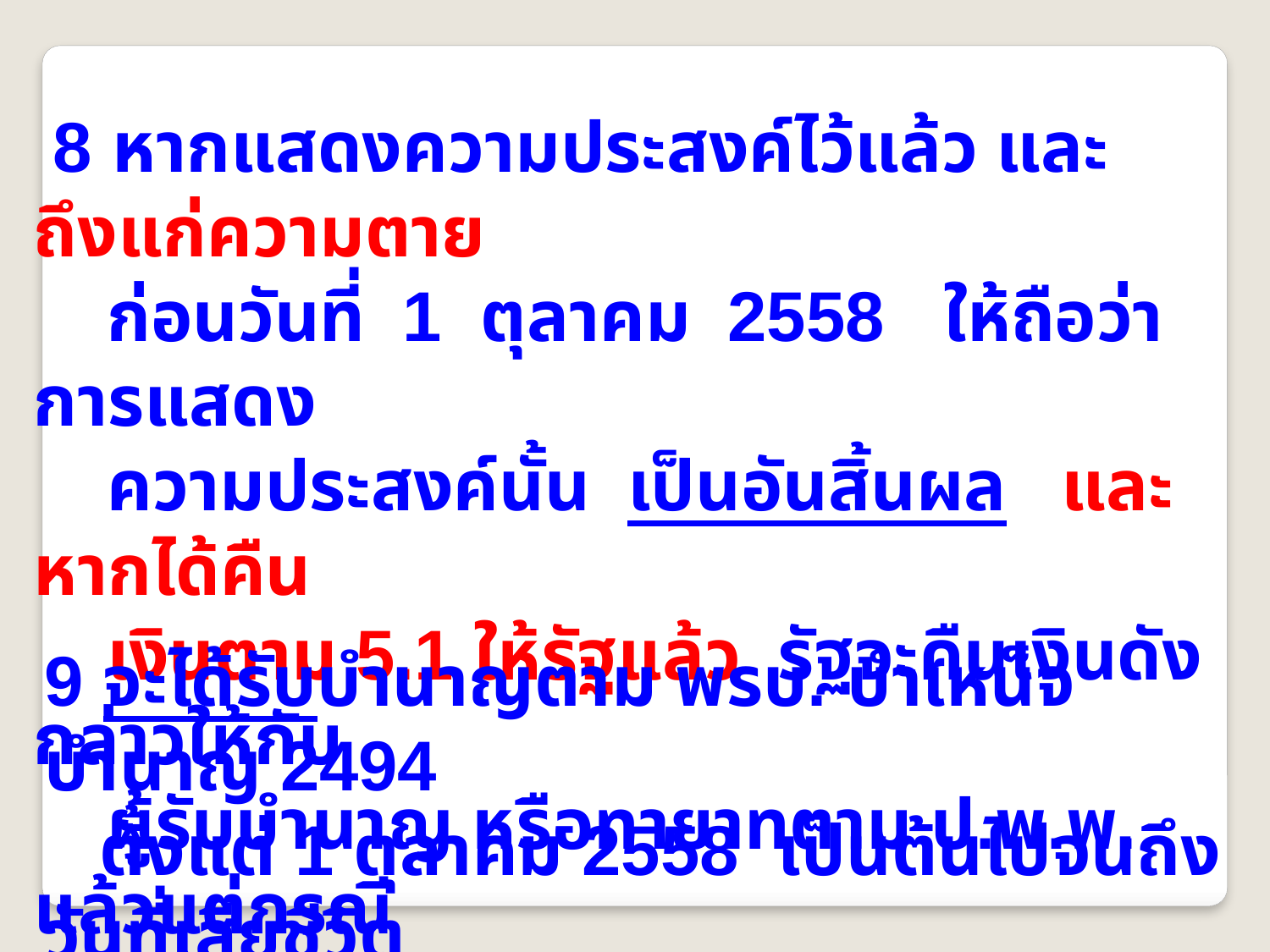

8 หากแสดงความประสงค์ไว้แล้ว และถึงแก่ความตาย
    ก่อนวันที่  1  ตุลาคม  2558   ให้ถือว่าการแสดง
    ความประสงค์นั้น  เป็นอันสิ้นผล   และหากได้คืน
    เงินตาม 5.1 ให้รัฐแล้ว  รัฐจะคืนเงินดังกล่าวให้กับ
    ผู้รับบำนาญ หรือทายาทตาม ป.พ.พ. แล้วแต่กรณี
    ต่อไป
9 จะได้รับบำนาญตาม พรบ. บำเหน็จบำนาญ 2494
   ตั้งแต่ 1 ตุลาคม 2558  เป็นต้นไปจนถึงวันที่เสียชีวิต